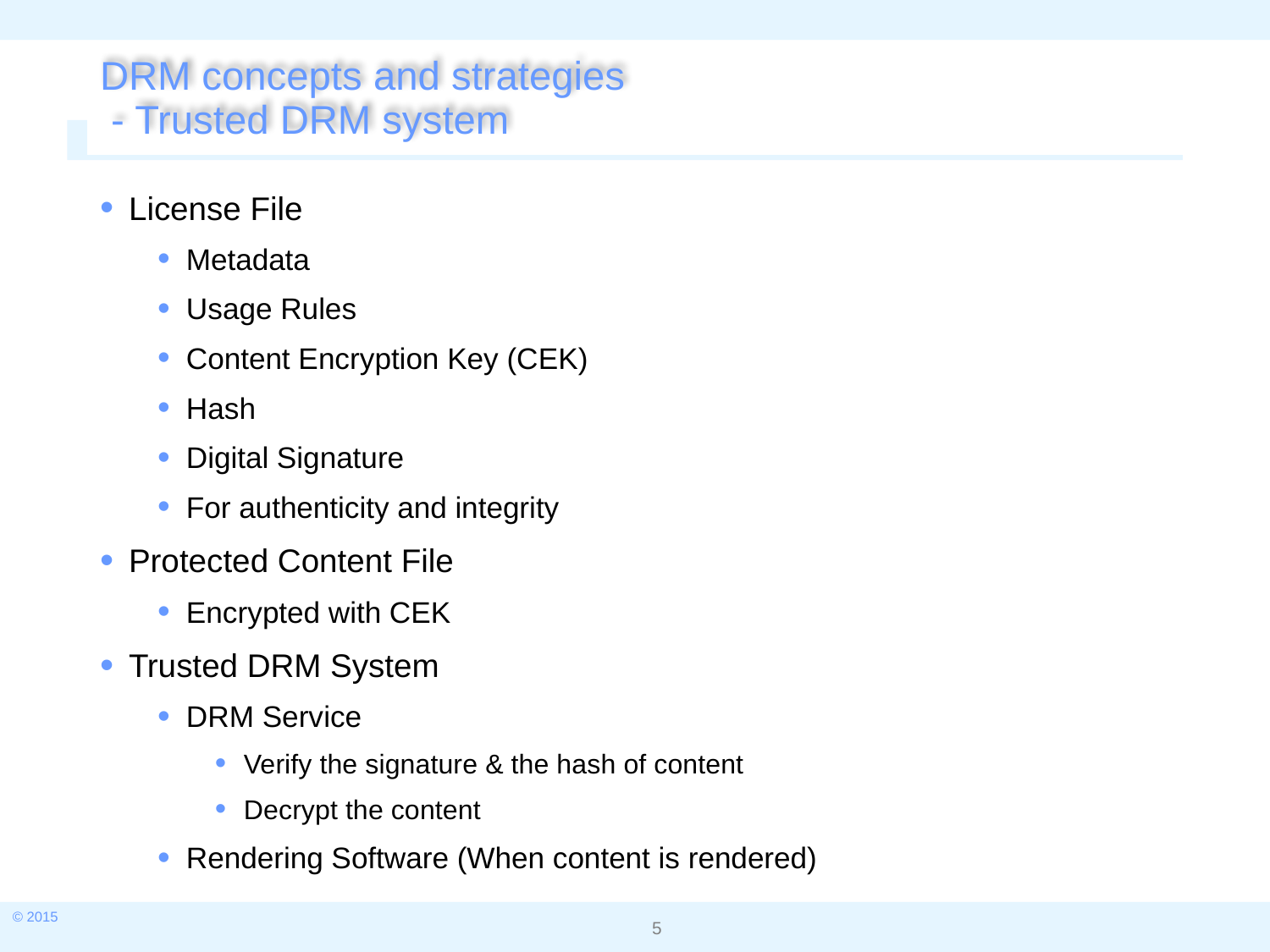

# DRM concepts and strategies - Trusted DRM system
License File
Metadata
Usage Rules
Content Encryption Key (CEK)
Hash
Digital Signature
For authenticity and integrity
Protected Content File
Encrypted with CEK
Trusted DRM System
DRM Service
Verify the signature & the hash of content
Decrypt the content
Rendering Software (When content is rendered)

5